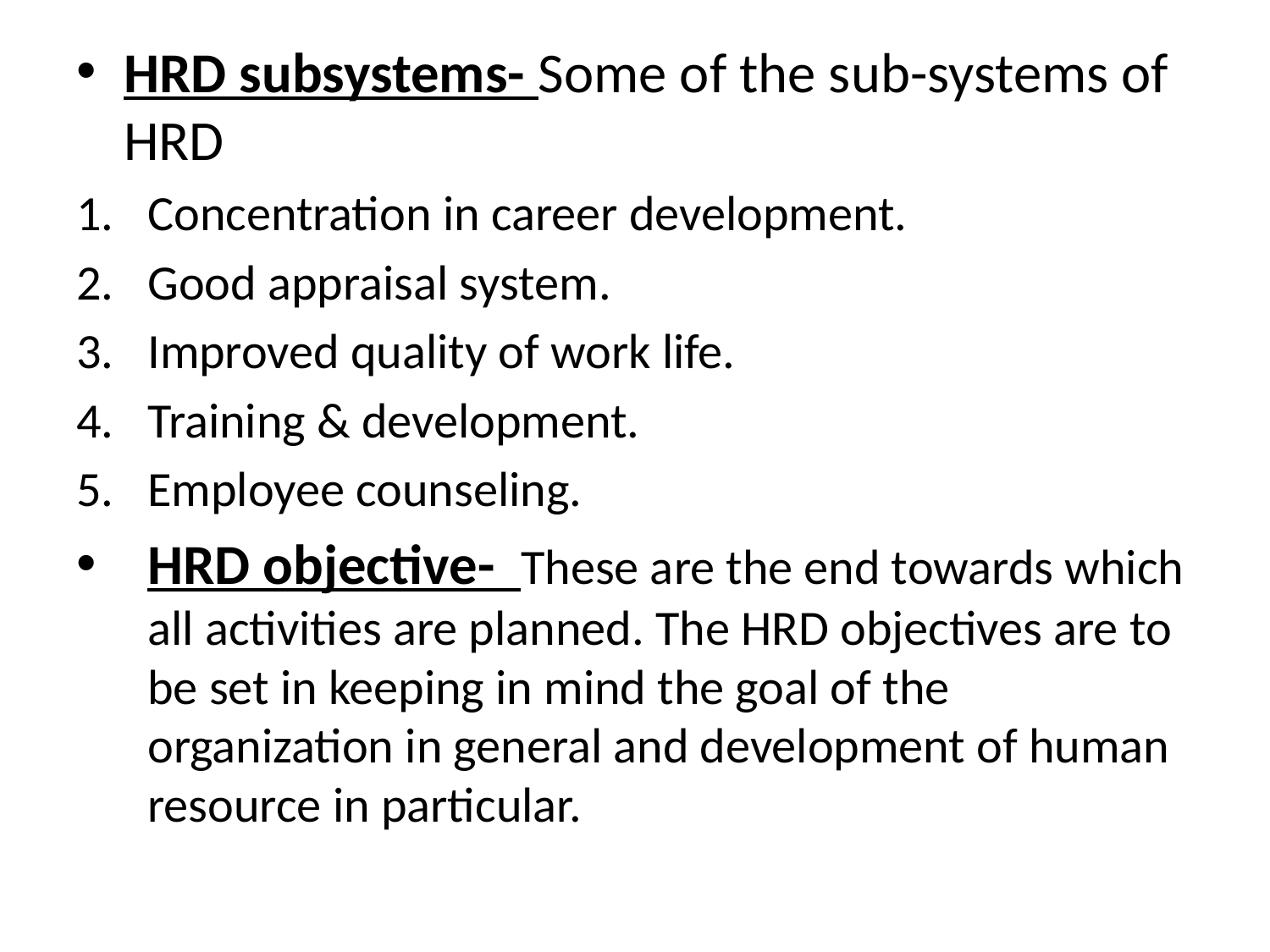

HRD subsystems- Some of the sub-systems of HRD
Concentration in career development.
Good appraisal system.
Improved quality of work life.
Training & development.
Employee counseling.
HRD objective-  These are the end towards which all activities are planned. The HRD objectives are to be set in keeping in mind the goal of the organization in general and development of human resource in particular.